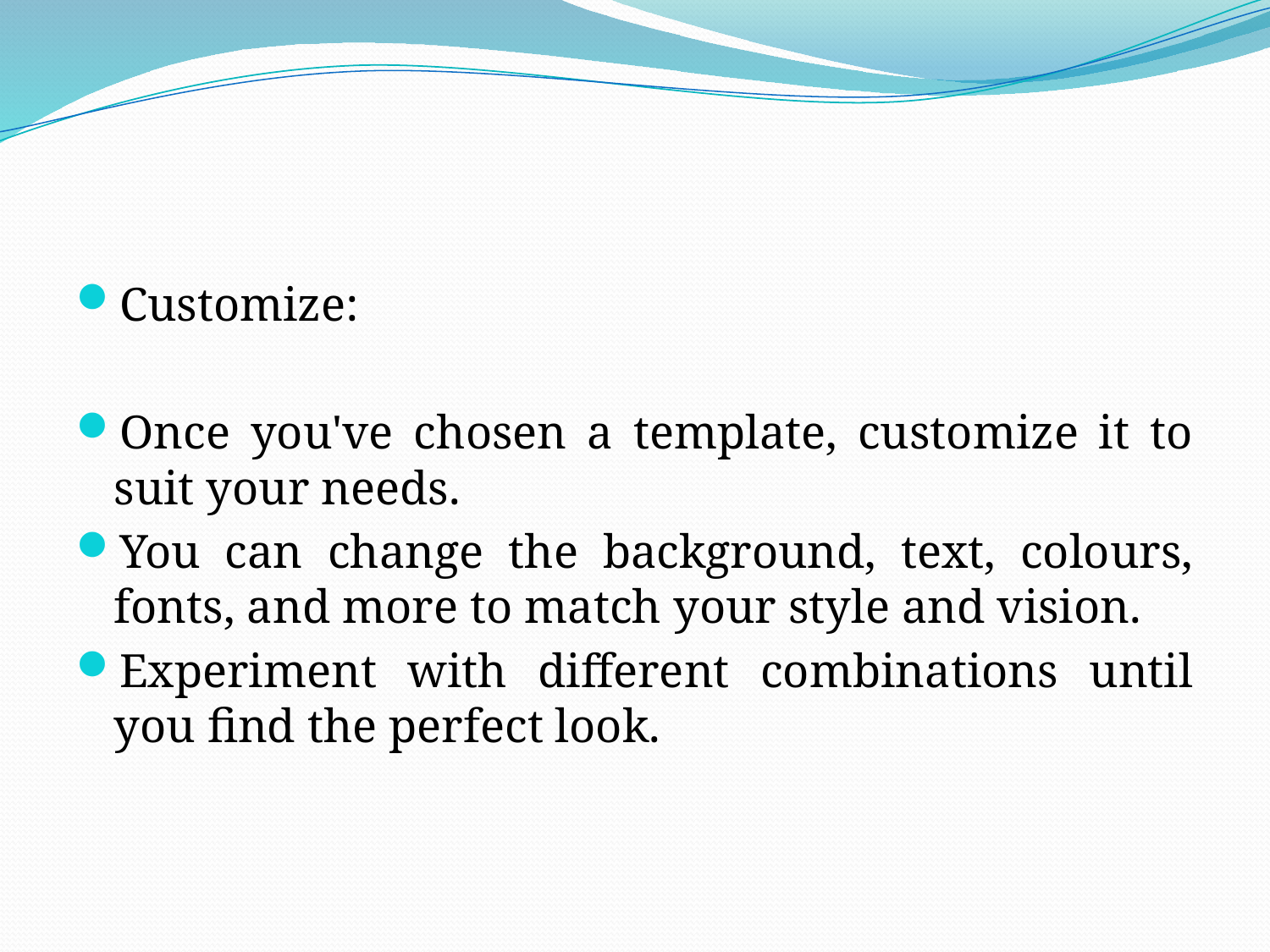

Customize:

Once you've chosen a template, customize it to suit your needs.
You can change the background, text, colours, fonts, and more to match your style and vision.
Experiment with different combinations until you find the perfect look.